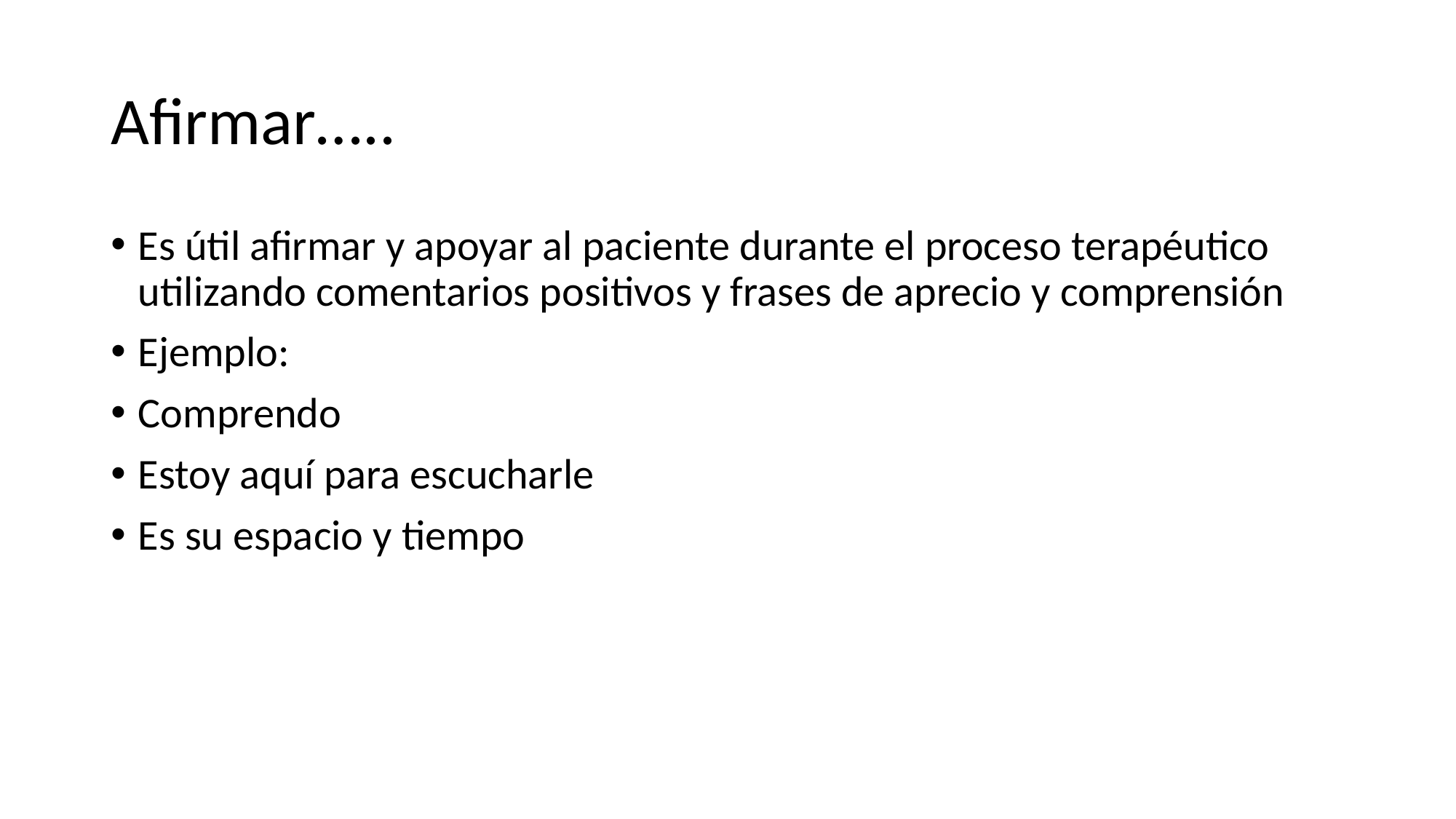

# Afirmar…..
Es útil afirmar y apoyar al paciente durante el proceso terapéutico utilizando comentarios positivos y frases de aprecio y comprensión
Ejemplo:
Comprendo
Estoy aquí para escucharle
Es su espacio y tiempo